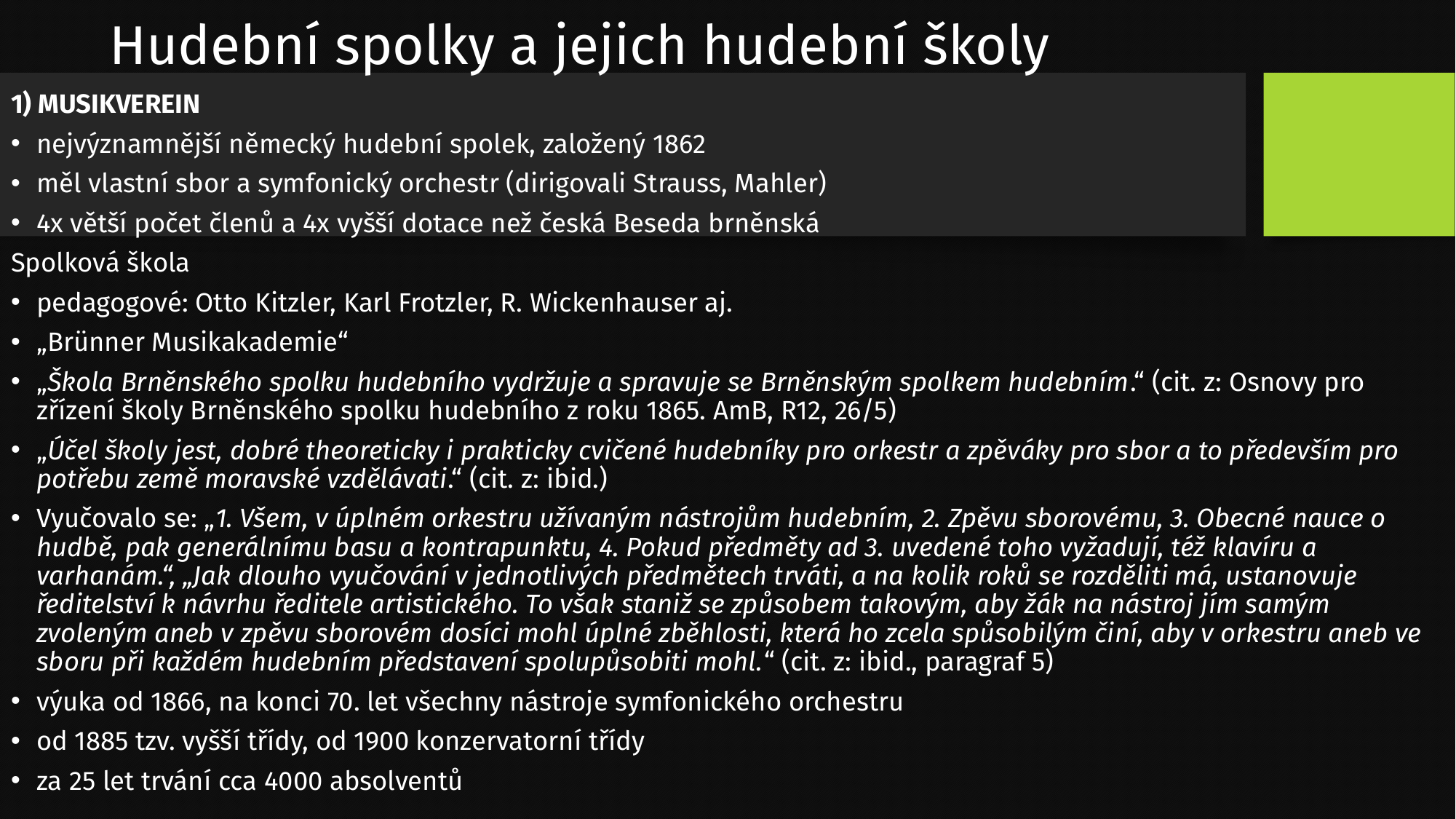

# Hudební spolky a jejich hudební školy
1) MUSIKVEREIN
nejvýznamnější německý hudební spolek, založený 1862
měl vlastní sbor a symfonický orchestr (dirigovali Strauss, Mahler)
4x větší počet členů a 4x vyšší dotace než česká Beseda brněnská
Spolková škola
pedagogové: Otto Kitzler, Karl Frotzler, R. Wickenhauser aj.
„Brünner Musikakademie“
„Škola Brněnského spolku hudebního vydržuje a spravuje se Brněnským spolkem hudebním.“ (cit. z: Osnovy pro zřízení školy Brněnského spolku hudebního z roku 1865. AmB, R12, 26/5)
„Účel školy jest, dobré theoreticky i prakticky cvičené hudebníky pro orkestr a zpěváky pro sbor a to především pro potřebu země moravské vzdělávati.“ (cit. z: ibid.)
Vyučovalo se: „1. Všem, v úplném orkestru užívaným nástrojům hudebním, 2. Zpěvu sborovému, 3. Obecné nauce o hudbě, pak generálnímu basu a kontrapunktu, 4. Pokud předměty ad 3. uvedené toho vyžadují, též klavíru a varhanám.“, „Jak dlouho vyučování v jednotlivých předmětech trváti, a na kolik roků se rozděliti má, ustanovuje ředitelství k návrhu ředitele artistického. To však staniž se způsobem takovým, aby žák na nástroj jím samým zvoleným aneb v zpěvu sborovém dosíci mohl úplné zběhlosti, která ho zcela spůsobilým činí, aby v orkestru aneb ve sboru při každém hudebním představení spolupůsobiti mohl.“ (cit. z: ibid., paragraf 5)
výuka od 1866, na konci 70. let všechny nástroje symfonického orchestru
od 1885 tzv. vyšší třídy, od 1900 konzervatorní třídy
za 25 let trvání cca 4000 absolventů